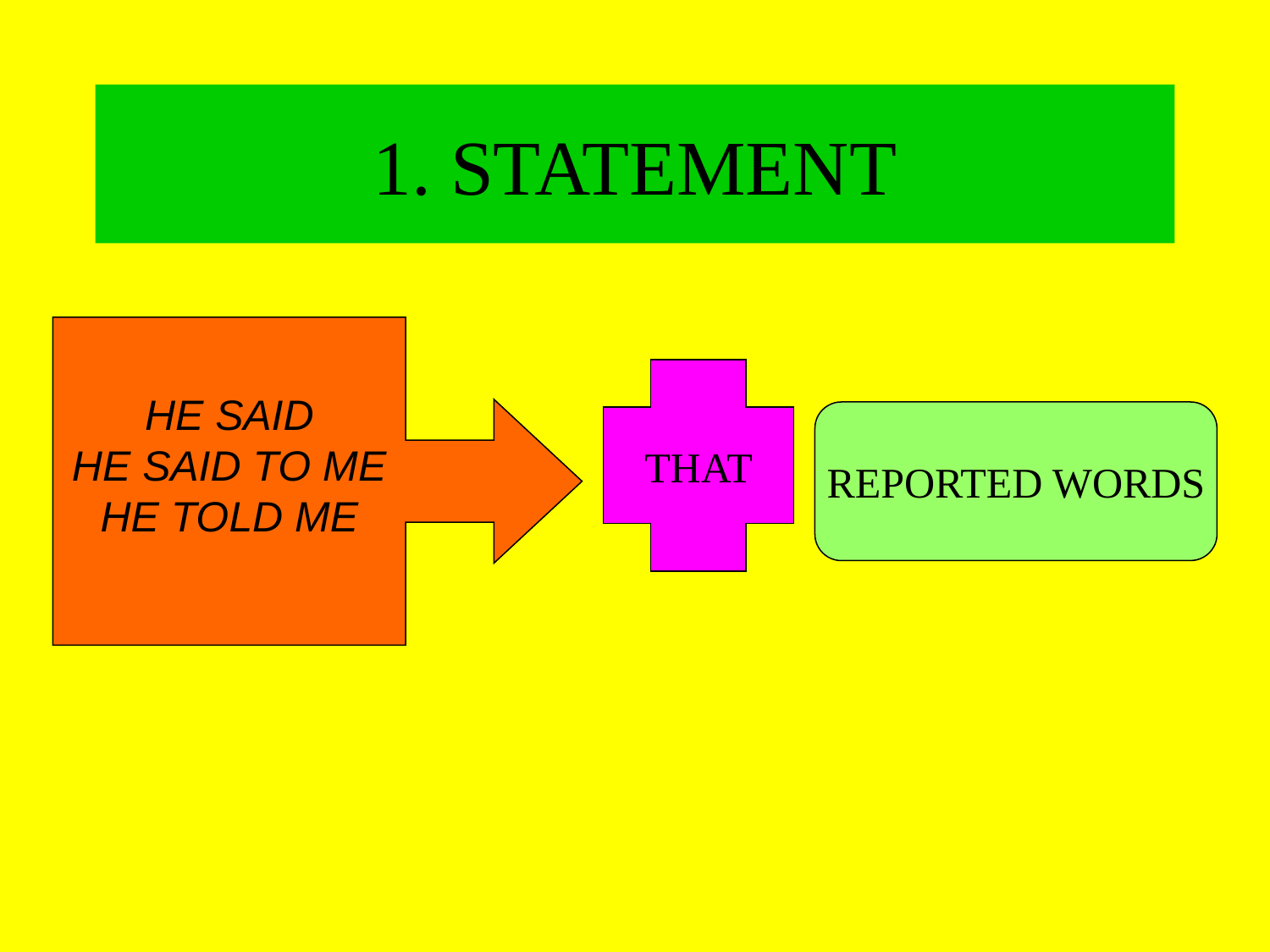

# 1. STATEMENT

HE SAID
HE SAID TO ME
HE TOLD ME

THAT
REPORTED WORDS